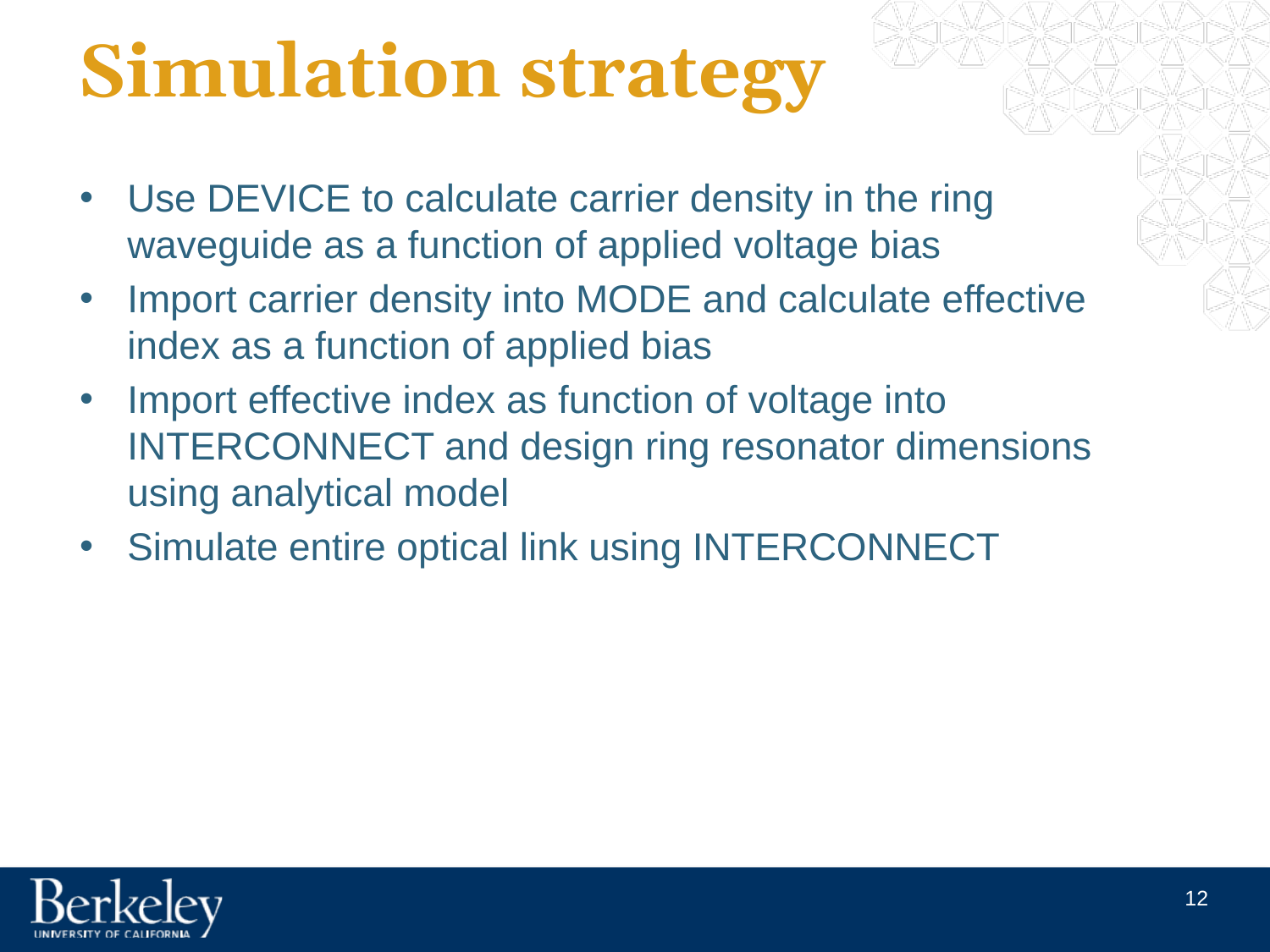

# Simulation strategy
Use DEVICE to calculate carrier density in the ring waveguide as a function of applied voltage bias
Import carrier density into MODE and calculate effective index as a function of applied bias
Import effective index as function of voltage into INTERCONNECT and design ring resonator dimensions using analytical model
Simulate entire optical link using INTERCONNECT